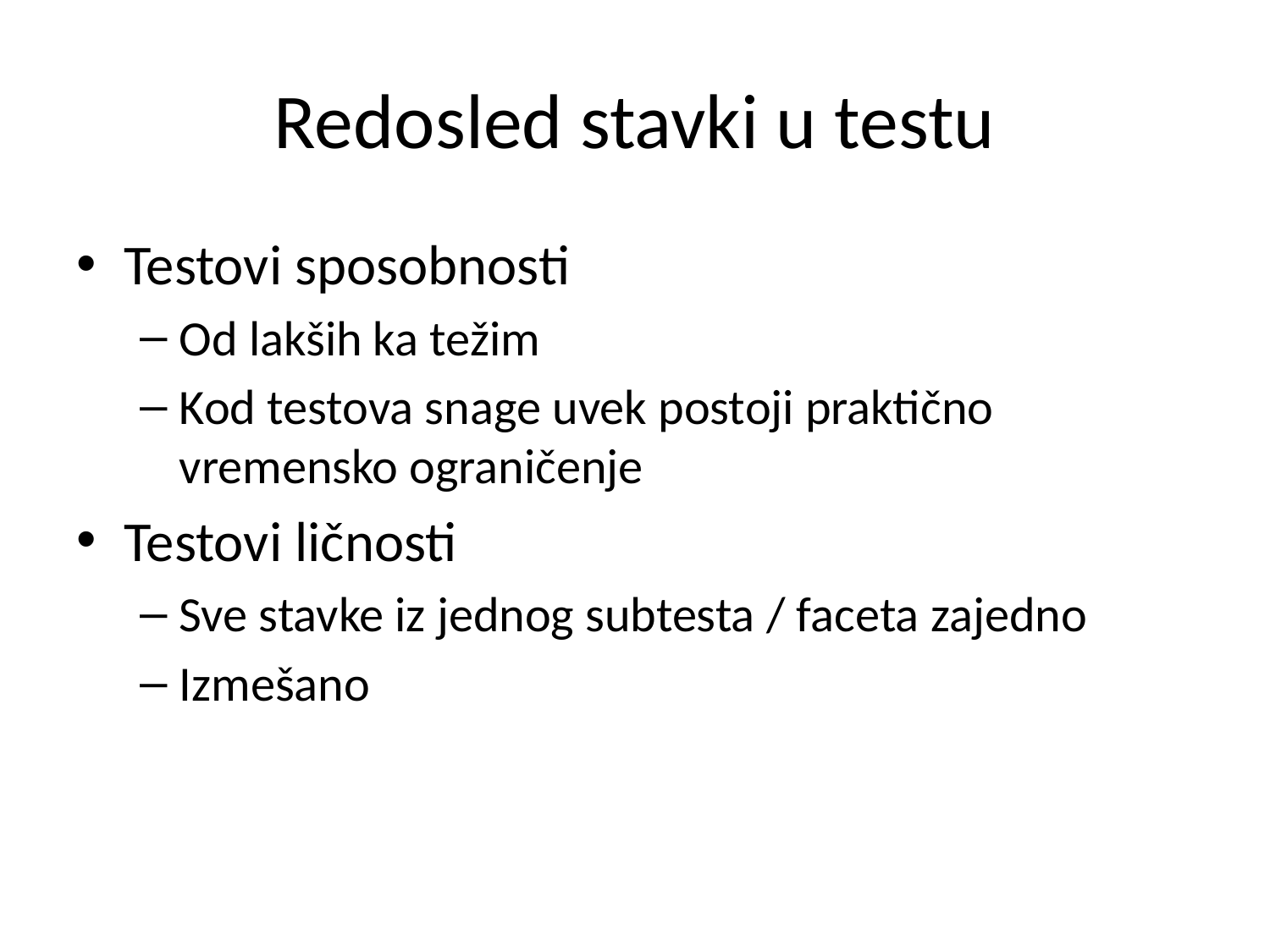

# Redosled stavki u testu
Testovi sposobnosti
Od lakših ka težim
Kod testova snage uvek postoji praktično vremensko ograničenje
Testovi ličnosti
Sve stavke iz jednog subtesta / faceta zajedno
Izmešano